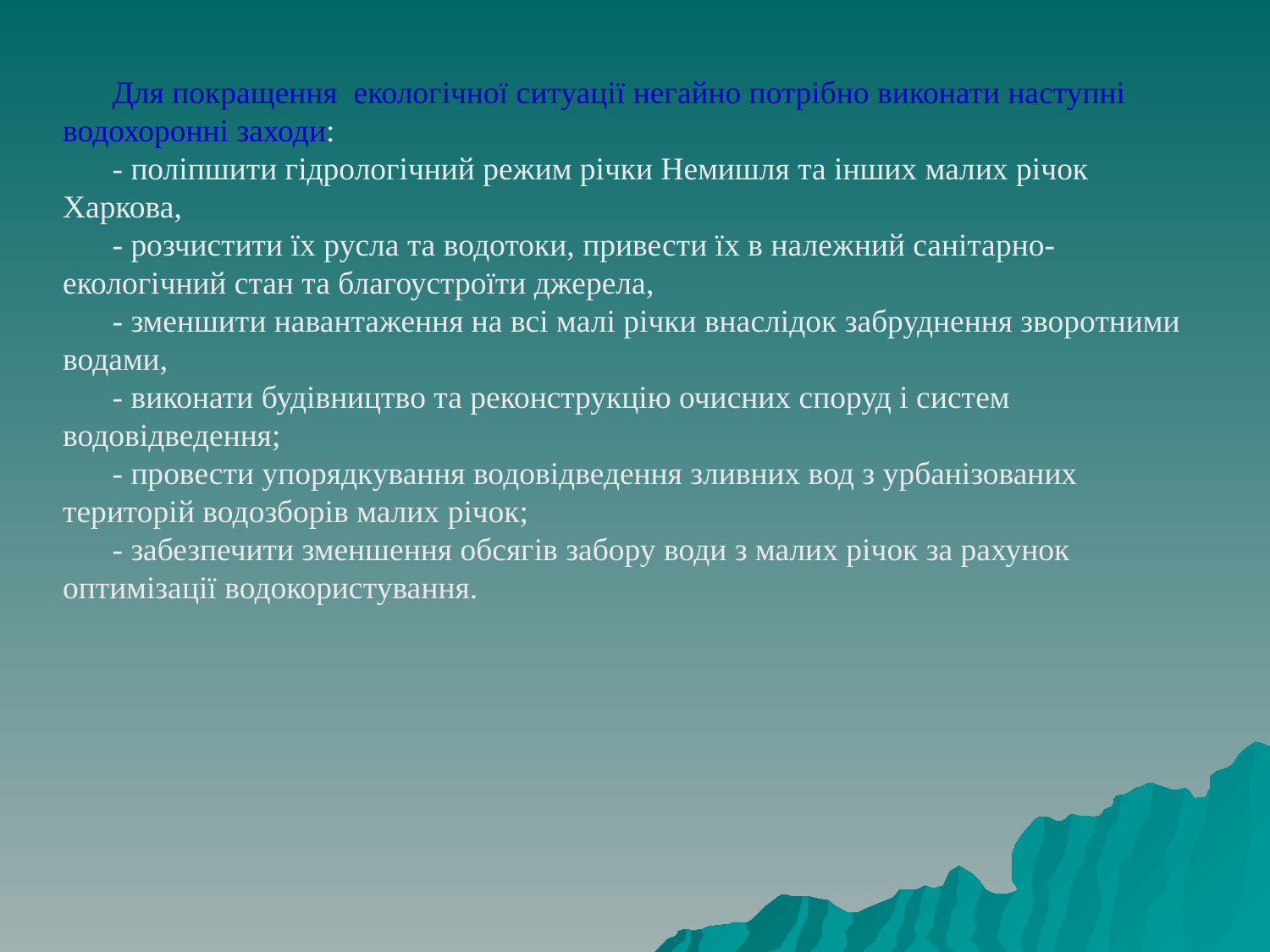

Для покращення  екологічної ситуації негайно потрібно виконати наступні  водохоронні заходи:
- поліпшити гідрологічний режим річки Немишля та інших малих річок Харкова,
- розчистити їх русла та водотоки, привести їх в належний санітарно-екологічний стан та благоустроїти джерела,
- зменшити навантаження на всі малі річки внаслідок забруднення зворотними водами,
- виконати будівництво та реконструкцію очисних споруд і систем водовідведення;
- провести упорядкування водовідведення зливних вод з урбанізованих територій водозборів малих річок;
- забезпечити зменшення обсягів забору води з малих річок за рахунок оптимізації водокористування.